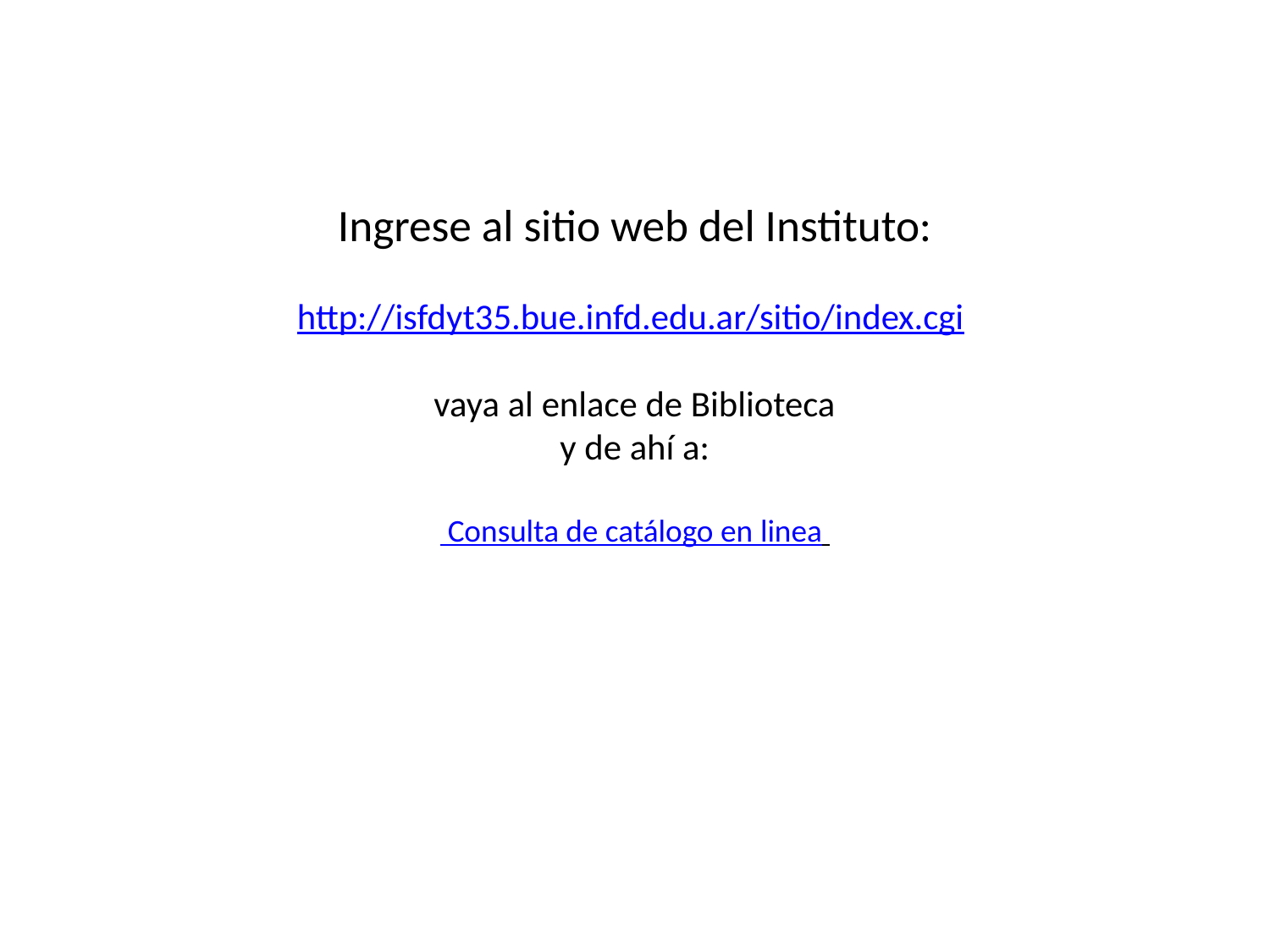

# Ingrese al sitio web del Instituto: http://isfdyt35.bue.infd.edu.ar/sitio/index.cgi vaya al enlace de Biblioteca y de ahí a: Consulta de catálogo en linea